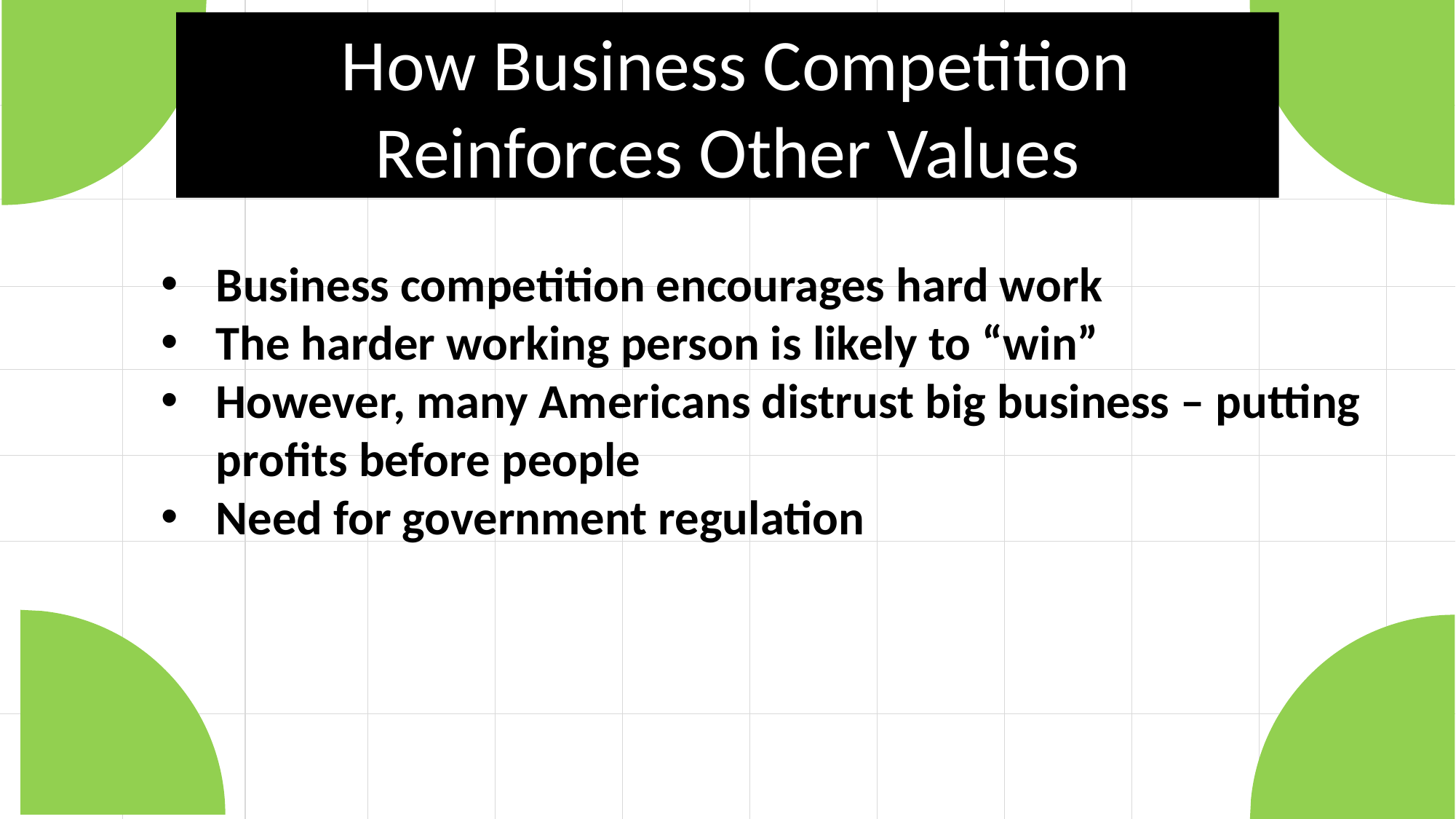

How Business Competition Reinforces Other Values
Business competition encourages hard work
The harder working person is likely to “win”
However, many Americans distrust big business – putting profits before people
Need for government regulation